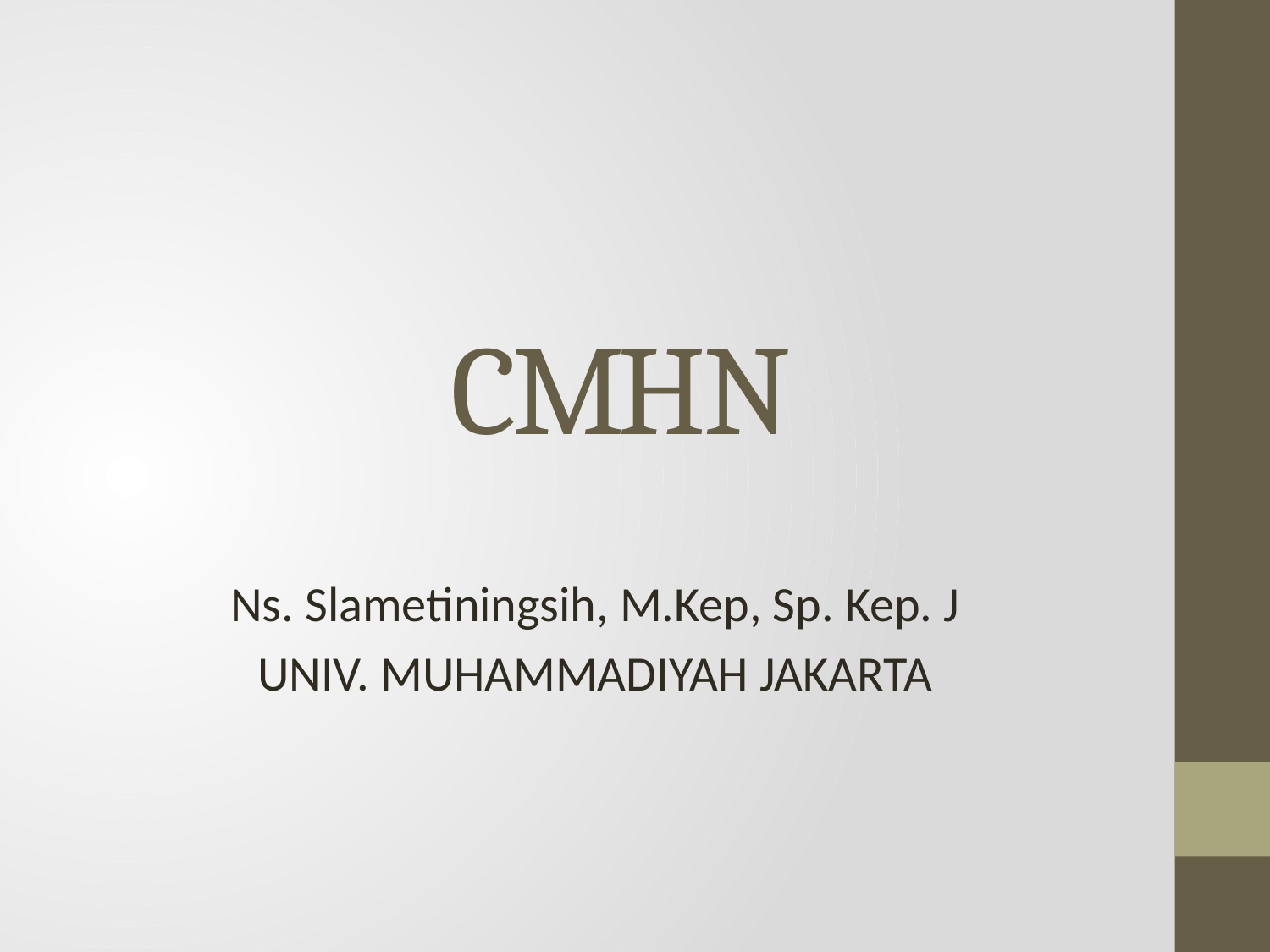

# CMHN
Ns. Slametiningsih, M.Kep, Sp. Kep. J
UNIV. MUHAMMADIYAH JAKARTA